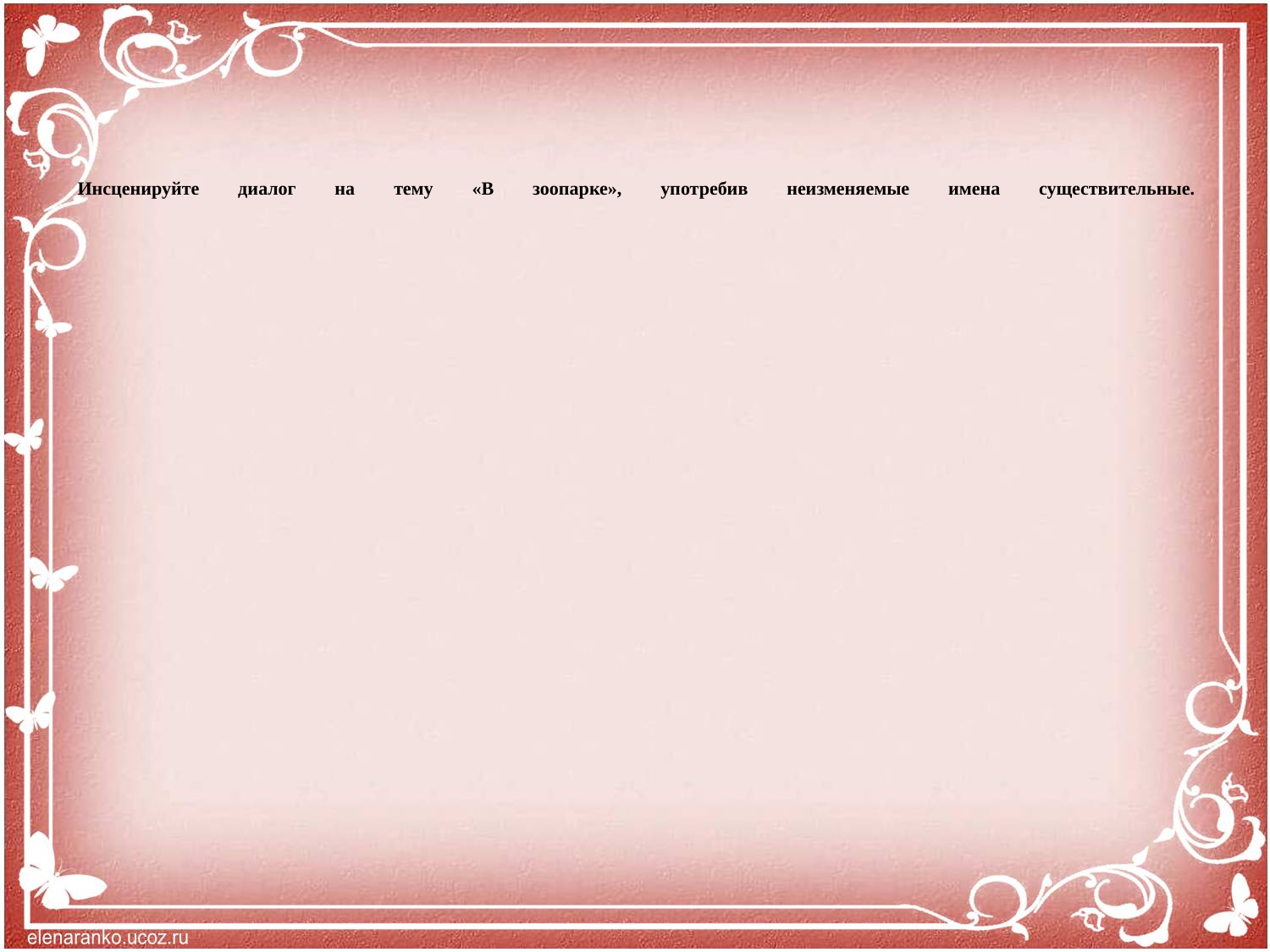

# Инсценируйте диалог на тему «В зоопарке», употребив неизменяемые имена существительные.